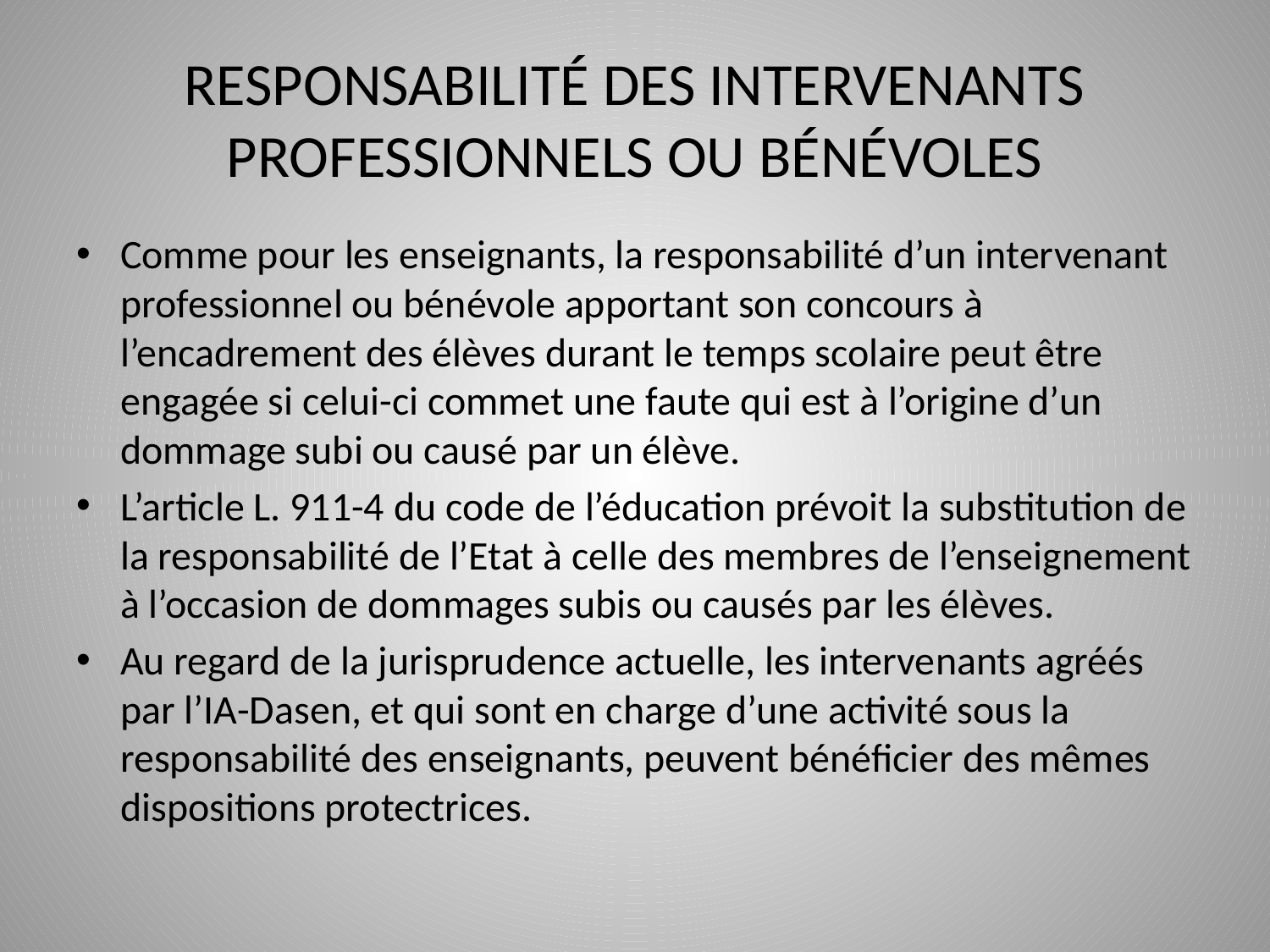

# RESPONSABILITÉ DES INTERVENANTS PROFESSIONNELS OU BÉNÉVOLES
Comme pour les enseignants, la responsabilité d’un intervenant professionnel ou bénévole apportant son concours à l’encadrement des élèves durant le temps scolaire peut être engagée si celui-ci commet une faute qui est à l’origine d’un dommage subi ou causé par un élève.
L’article L. 911-4 du code de l’éducation prévoit la substitution de la responsabilité de l’Etat à celle des membres de l’enseignement à l’occasion de dommages subis ou causés par les élèves.
Au regard de la jurisprudence actuelle, les intervenants agréés par l’IA-Dasen, et qui sont en charge d’une activité sous la responsabilité des enseignants, peuvent bénéficier des mêmes dispositions protectrices.